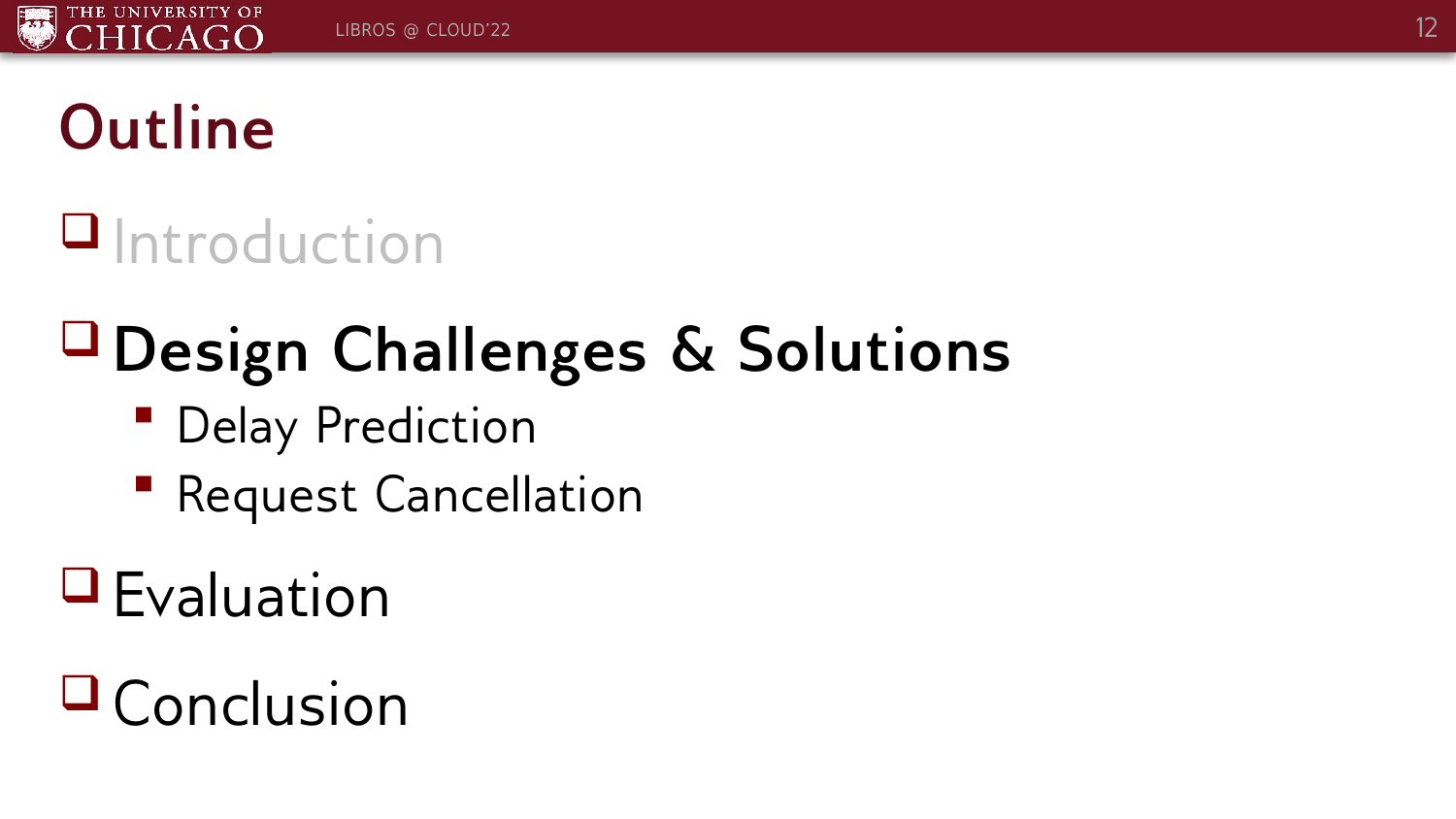

12
LIBROS @ CLOUD’22
# Outline
Introduction
Design Challenges & Solutions
Delay Prediction
Request Cancellation
Evaluation
Conclusion